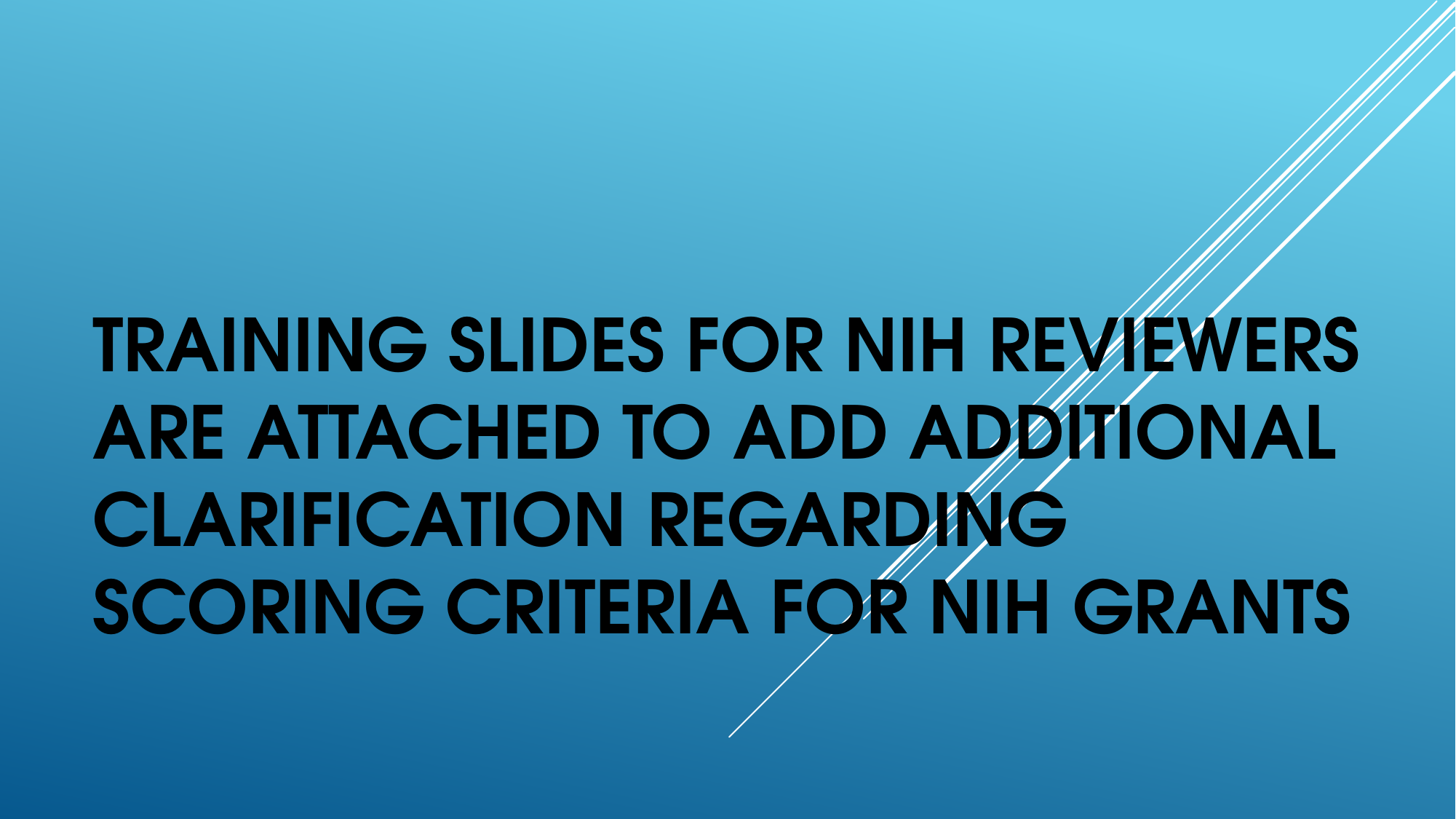

# TRAINING SLIDES FOR NIH REVIEWERS ARE ATTACHED TO ADD ADDITIONAL CLARIFICATION REGARDING SCORING CRITERIA FOR nih GRANTS